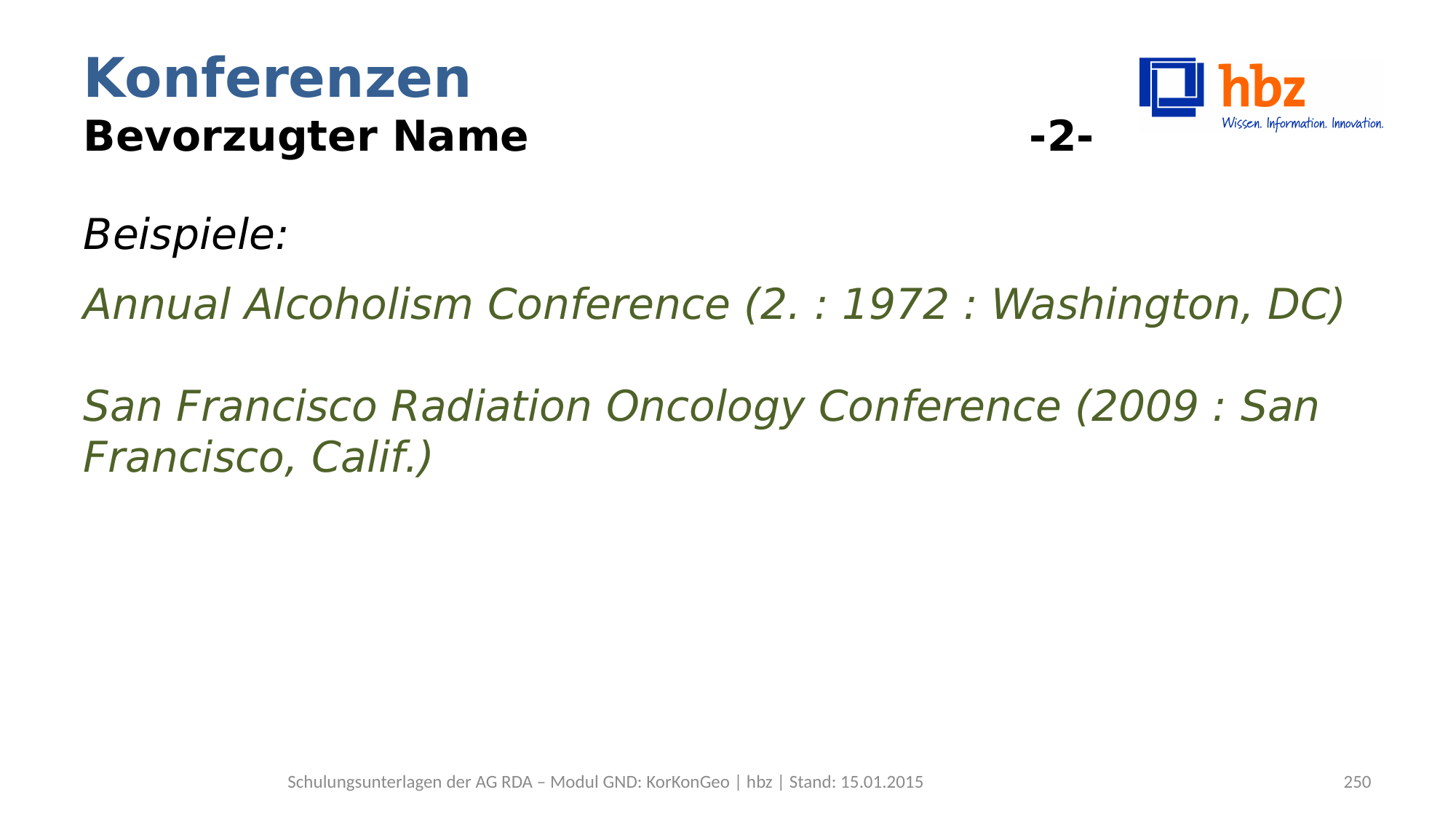

# Konferenzen Bevorzugter Name                                  -2-
Beispiele:
Annual Alcoholism Conference (2. : 1972 : Washington, DC)

San Francisco Radiation Oncology Conference (2009 : San Francisco, Calif.)

Schulungsunterlagen der AG RDA – Modul GND: KorKonGeo | hbz | Stand: 15.01.2015
250